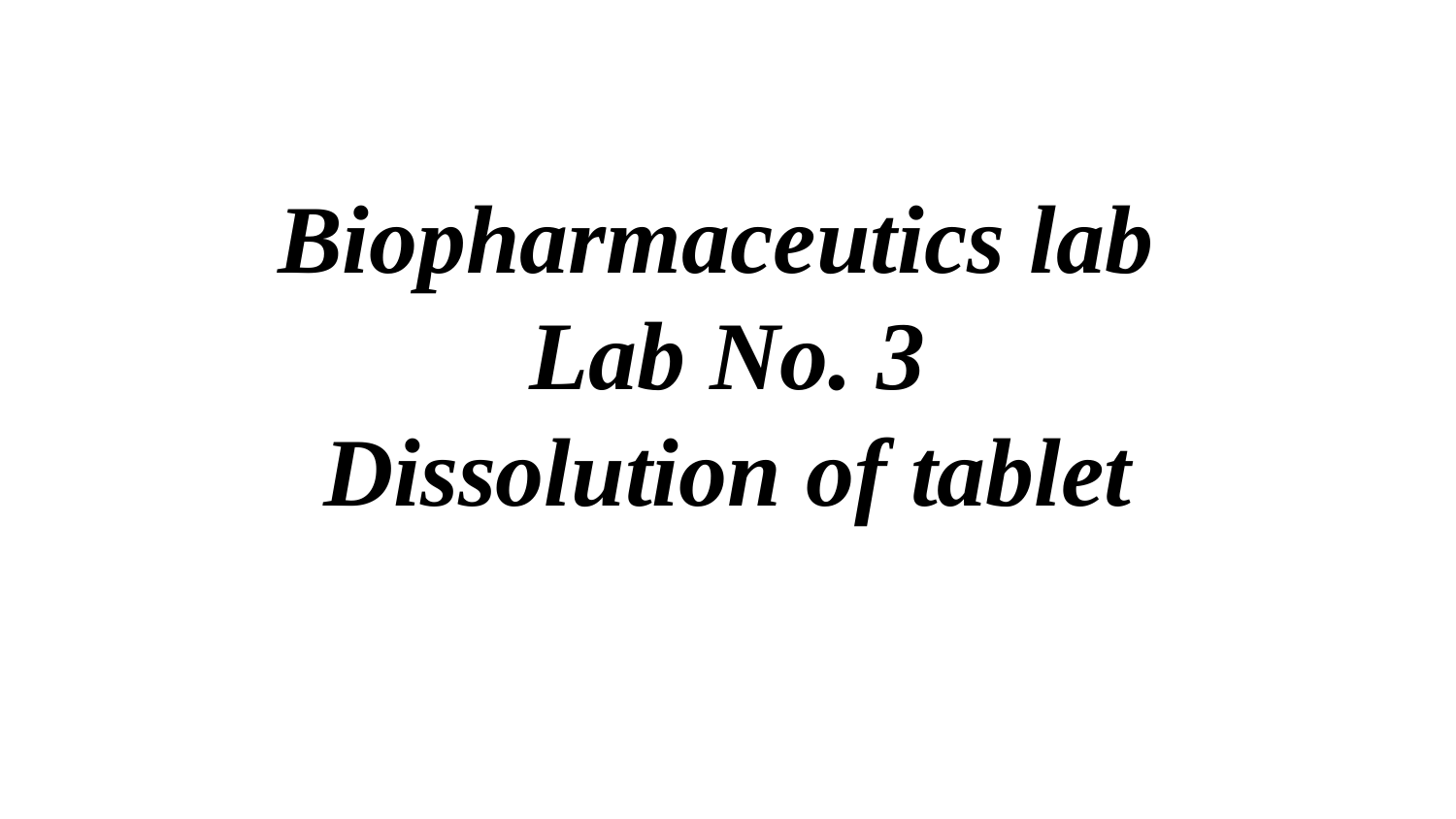

# Biopharmaceutics lab
Lab No. 3
Dissolution of tablet